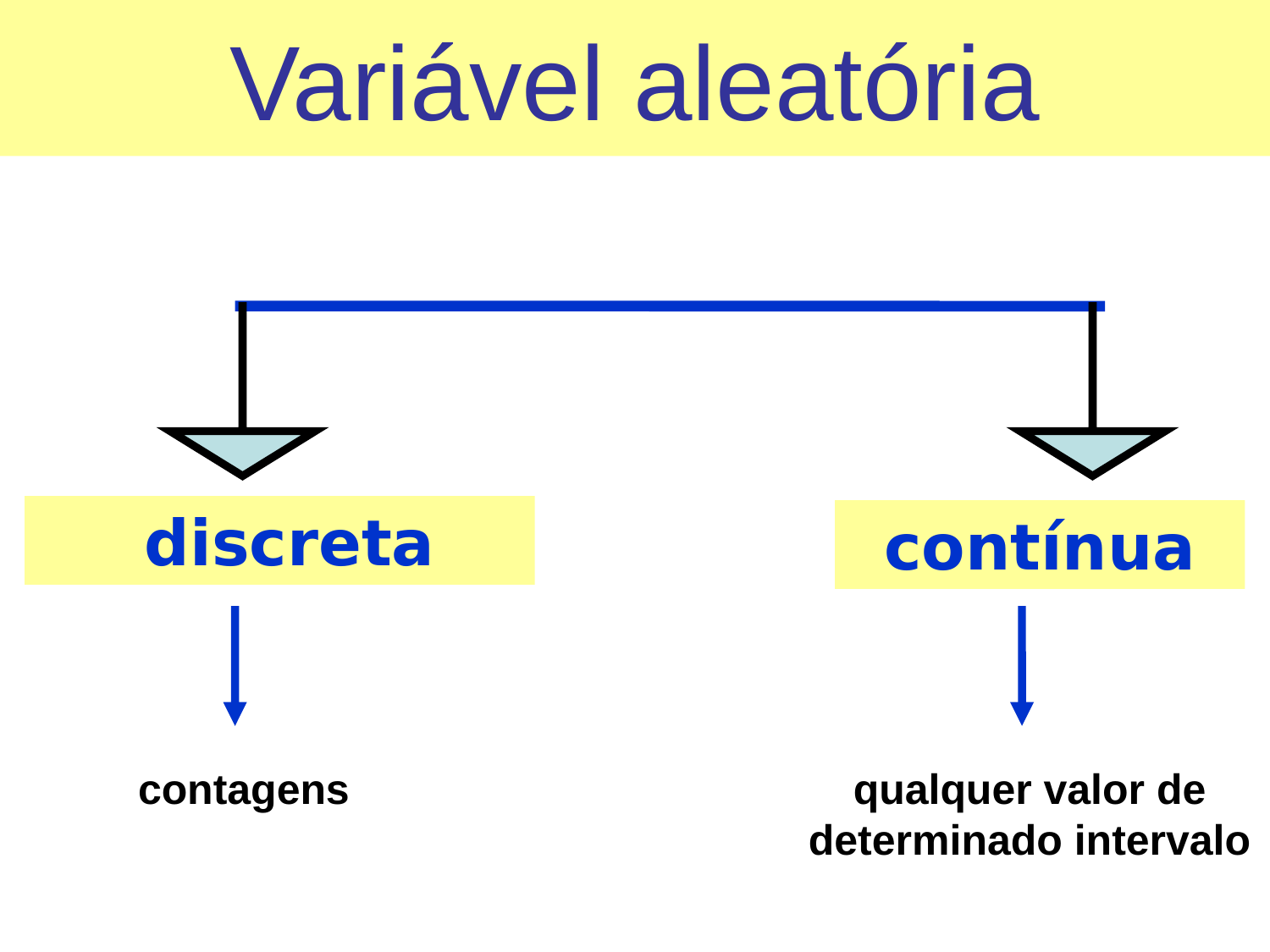

Variável aleatória

 discreta
contínua

contagens
qualquer valor de
determinado intervalo